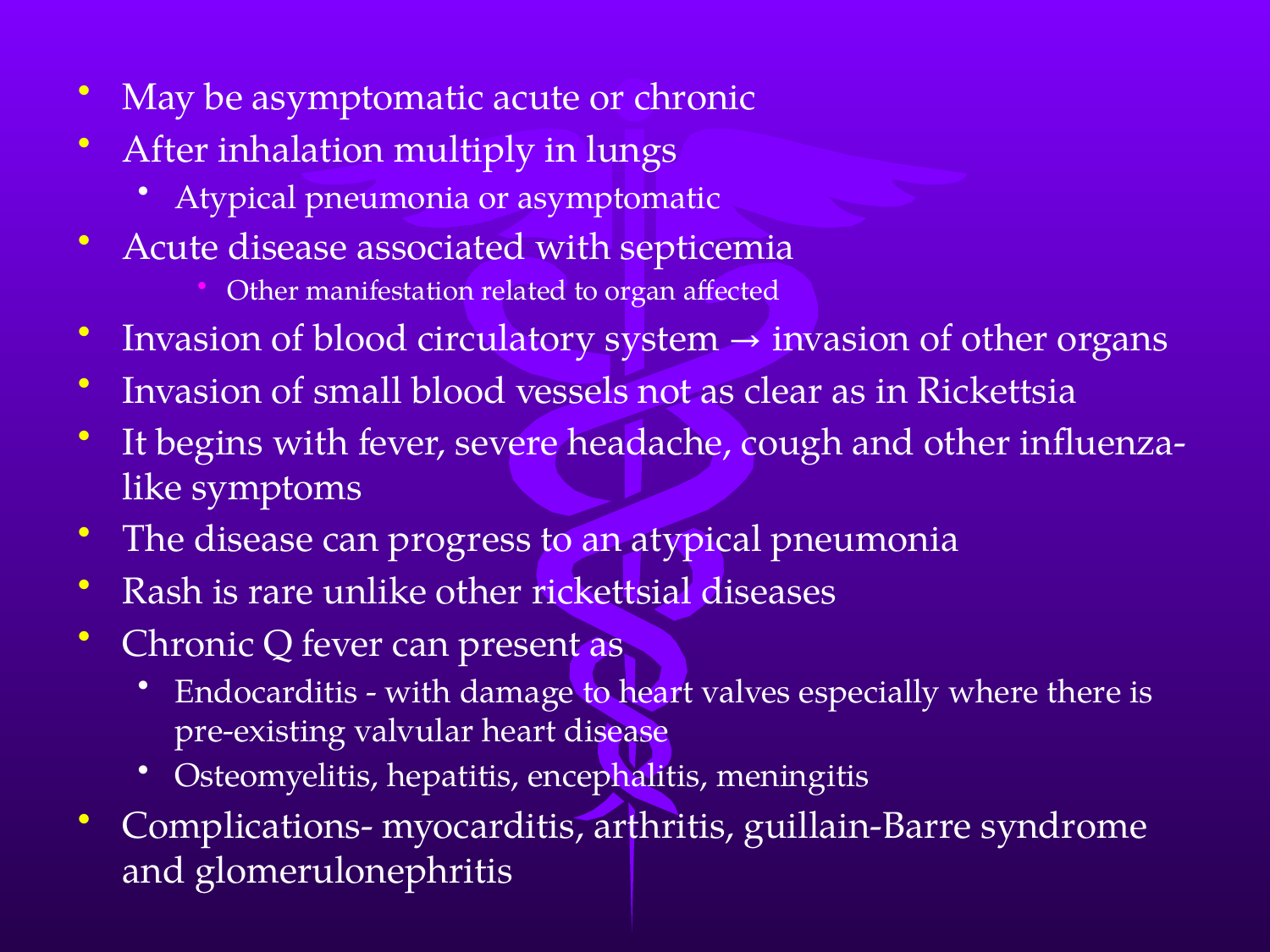

May be asymptomatic acute or chronic
After inhalation multiply in lungs
Atypical pneumonia or asymptomatic
Acute disease associated with septicemia
Other manifestation related to organ affected
Invasion of blood circulatory system → invasion of other organs
Invasion of small blood vessels not as clear as in Rickettsia
It begins with fever, severe headache, cough and other influenza-like symptoms
The disease can progress to an atypical pneumonia
Rash is rare unlike other rickettsial diseases
Chronic Q fever can present as
Endocarditis - with damage to heart valves especially where there is pre-existing valvular heart disease
Osteomyelitis, hepatitis, encephalitis, meningitis
Complications- myocarditis, arthritis, guillain-Barre syndrome and glomerulonephritis